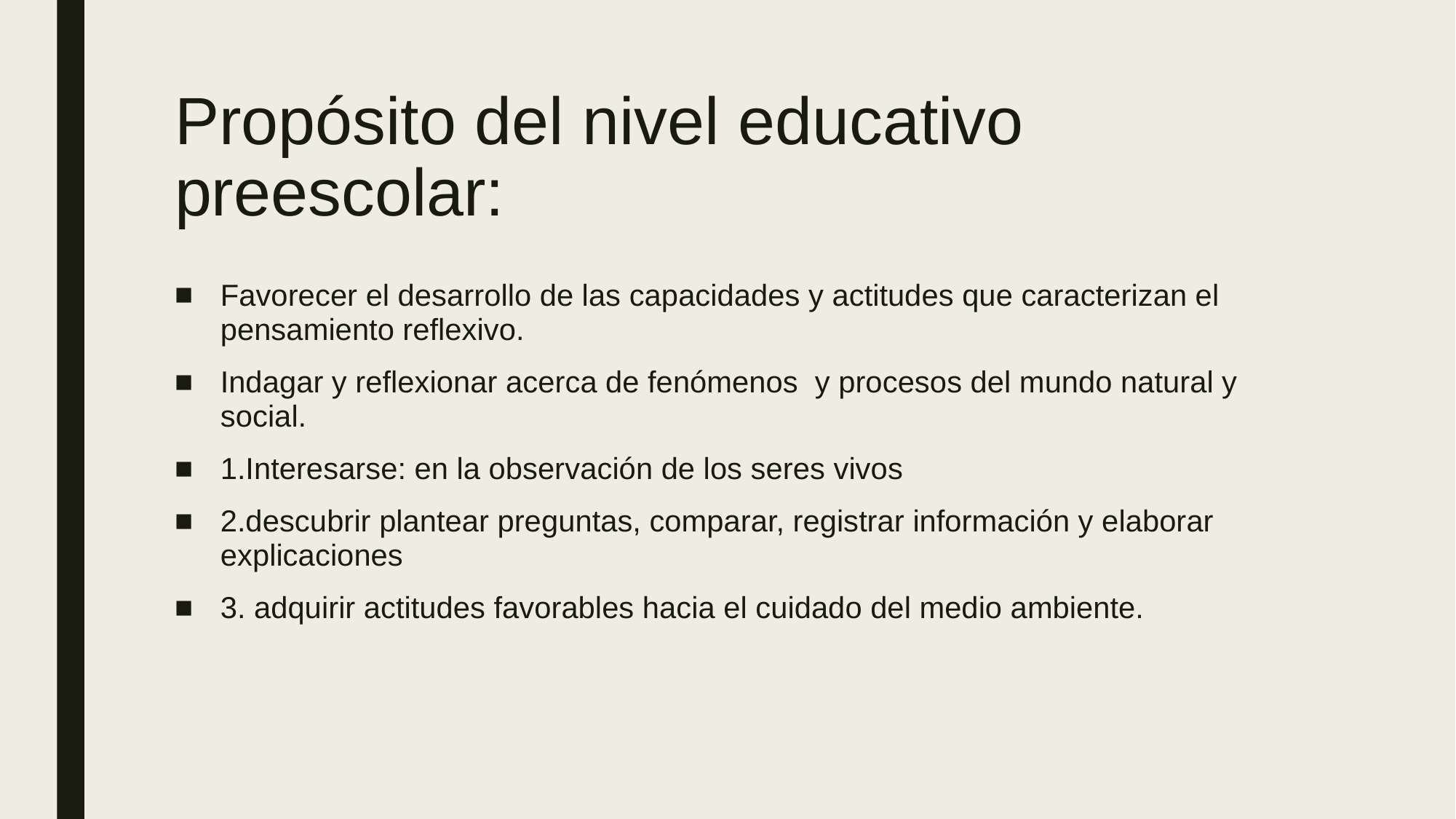

# Propósito del nivel educativo preescolar:
Favorecer el desarrollo de las capacidades y actitudes que caracterizan el pensamiento reflexivo.
Indagar y reflexionar acerca de fenómenos  y procesos del mundo natural y social.
1.Interesarse: en la observación de los seres vivos
2.descubrir plantear preguntas, comparar, registrar información y elaborar explicaciones
3. adquirir actitudes favorables hacia el cuidado del medio ambiente.